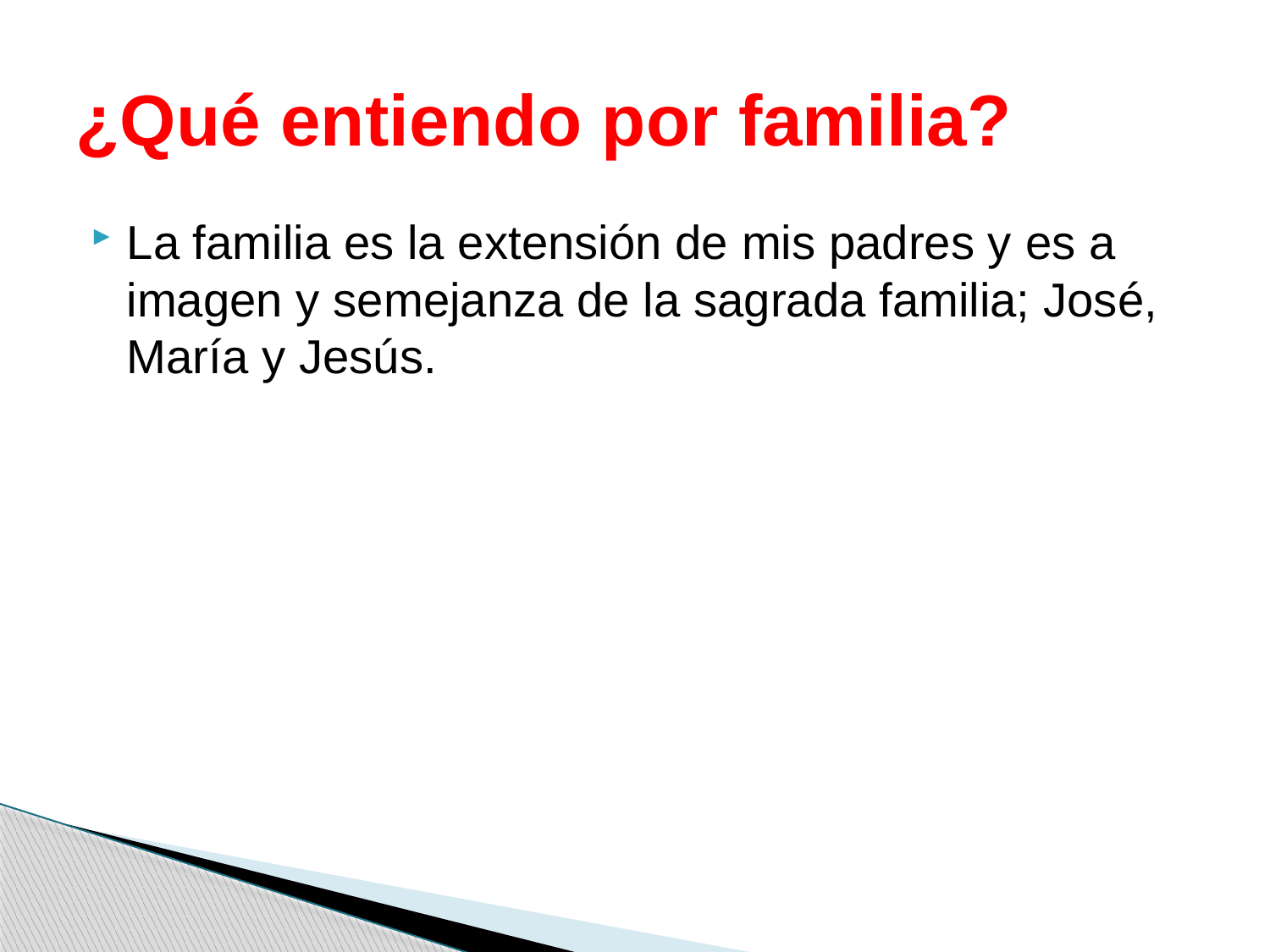

# ¿Qué entiendo por familia?
La familia es la extensión de mis padres y es a imagen y semejanza de la sagrada familia; José, María y Jesús.